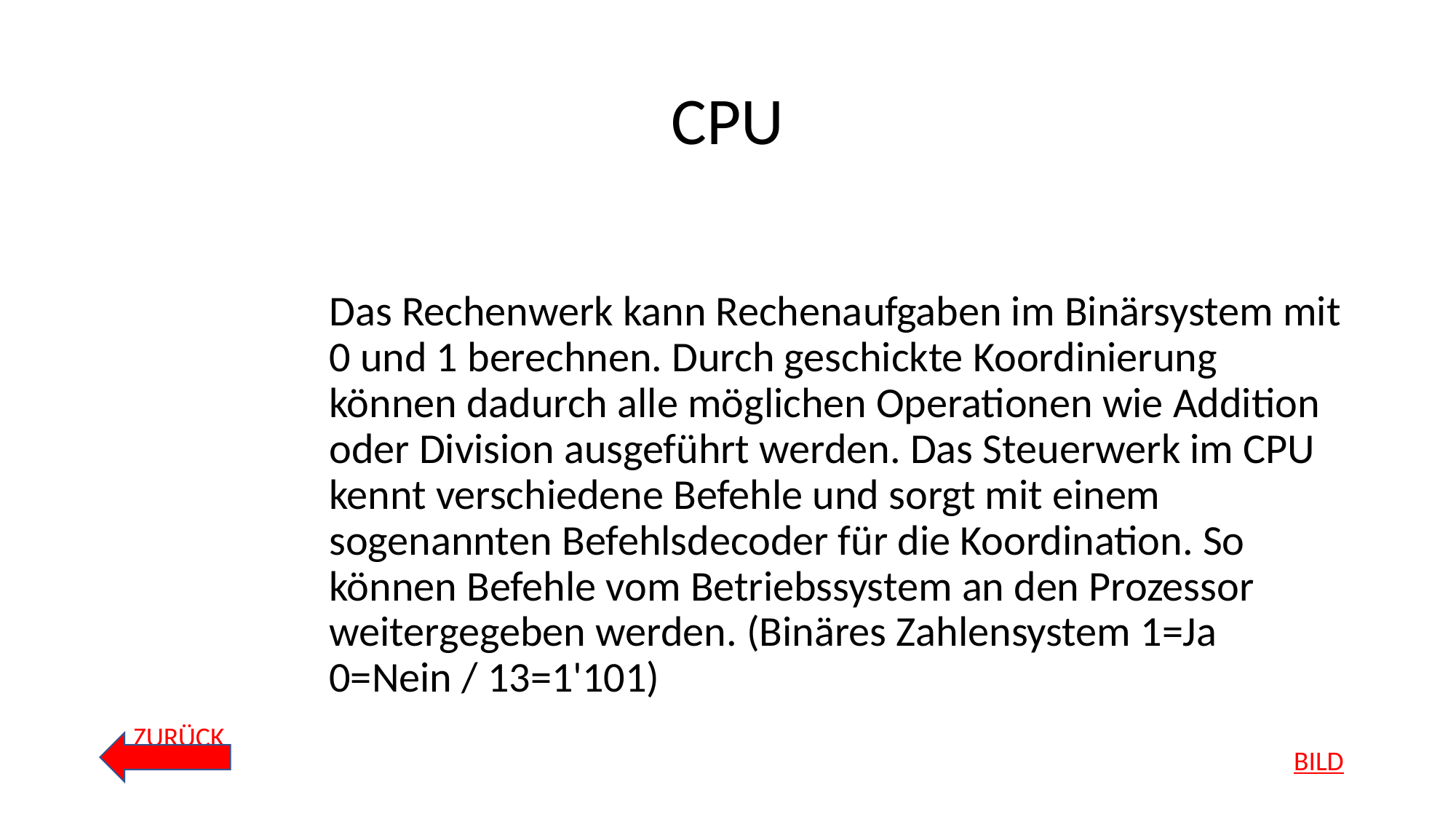

# CPU

		Das Rechenwerk kann Rechenaufgaben im Binärsystem mit 		0 und 1 berechnen. Durch geschickte Koordinierung 			können dadurch alle möglichen Operationen wie Addition 		oder Division ausgeführt werden. Das Steuerwerk im CPU 		kennt verschiedene Befehle und sorgt mit einem 				sogenannten Befehlsdecoder für die Koordination. So 			können Befehle vom Betriebssystem an den Prozessor 			weitergegeben werden. (Binäres Zahlensystem 1=Ja 			0=Nein / 13=1'101)

ZURÜCK

BILD